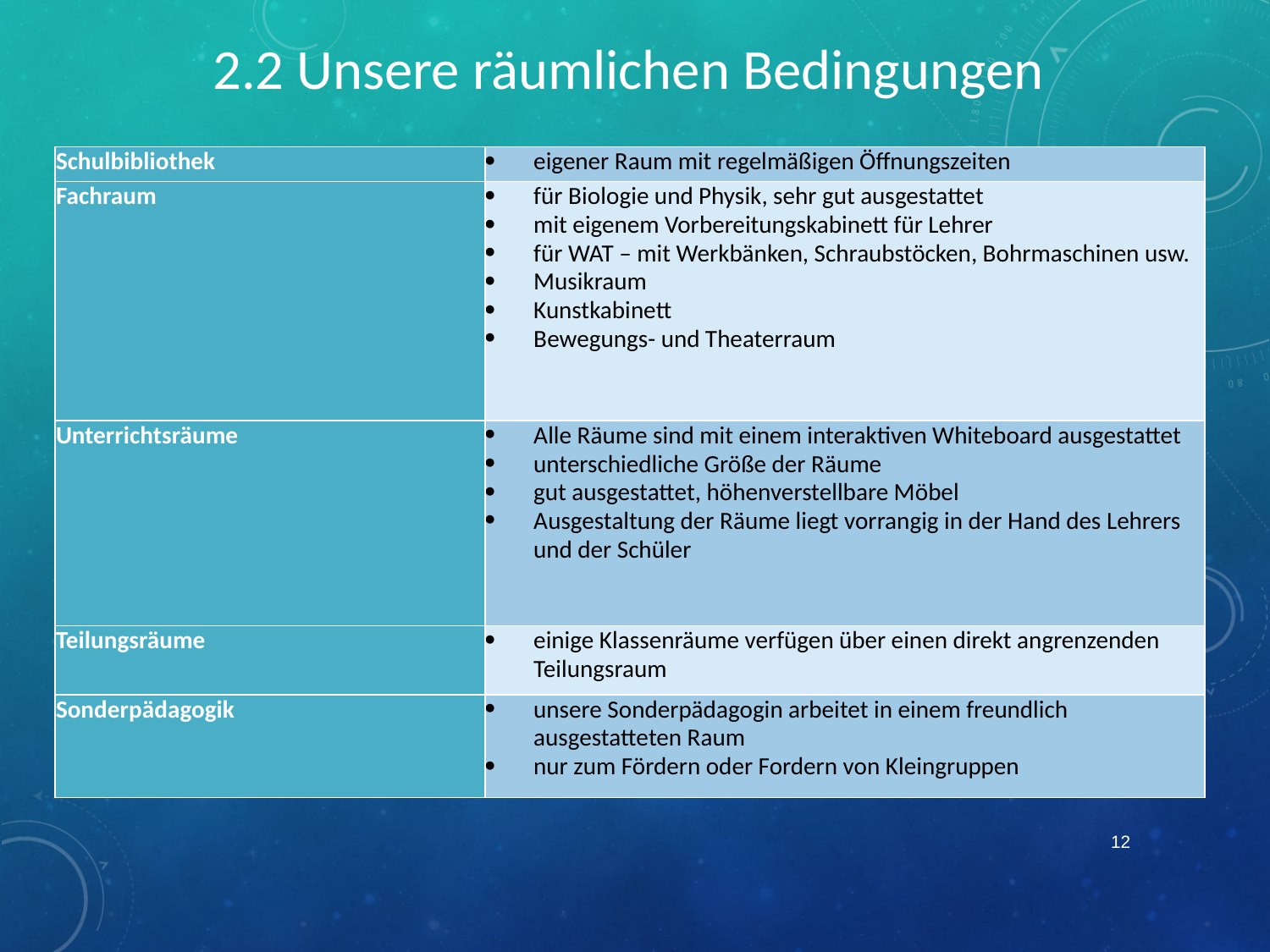

2.2 Unsere räumlichen Bedingungen
| Schulbibliothek | eigener Raum mit regelmäßigen Öffnungszeiten |
| --- | --- |
| Fachraum | für Biologie und Physik, sehr gut ausgestattet mit eigenem Vorbereitungskabinett für Lehrer für WAT – mit Werkbänken, Schraubstöcken, Bohrmaschinen usw. Musikraum Kunstkabinett Bewegungs- und Theaterraum |
| Unterrichtsräume | Alle Räume sind mit einem interaktiven Whiteboard ausgestattet unterschiedliche Größe der Räume gut ausgestattet, höhenverstellbare Möbel Ausgestaltung der Räume liegt vorrangig in der Hand des Lehrers und der Schüler |
| Teilungsräume | einige Klassenräume verfügen über einen direkt angrenzenden Teilungsraum |
| Sonderpädagogik | unsere Sonderpädagogin arbeitet in einem freundlich ausgestatteten Raum nur zum Fördern oder Fordern von Kleingruppen |
12